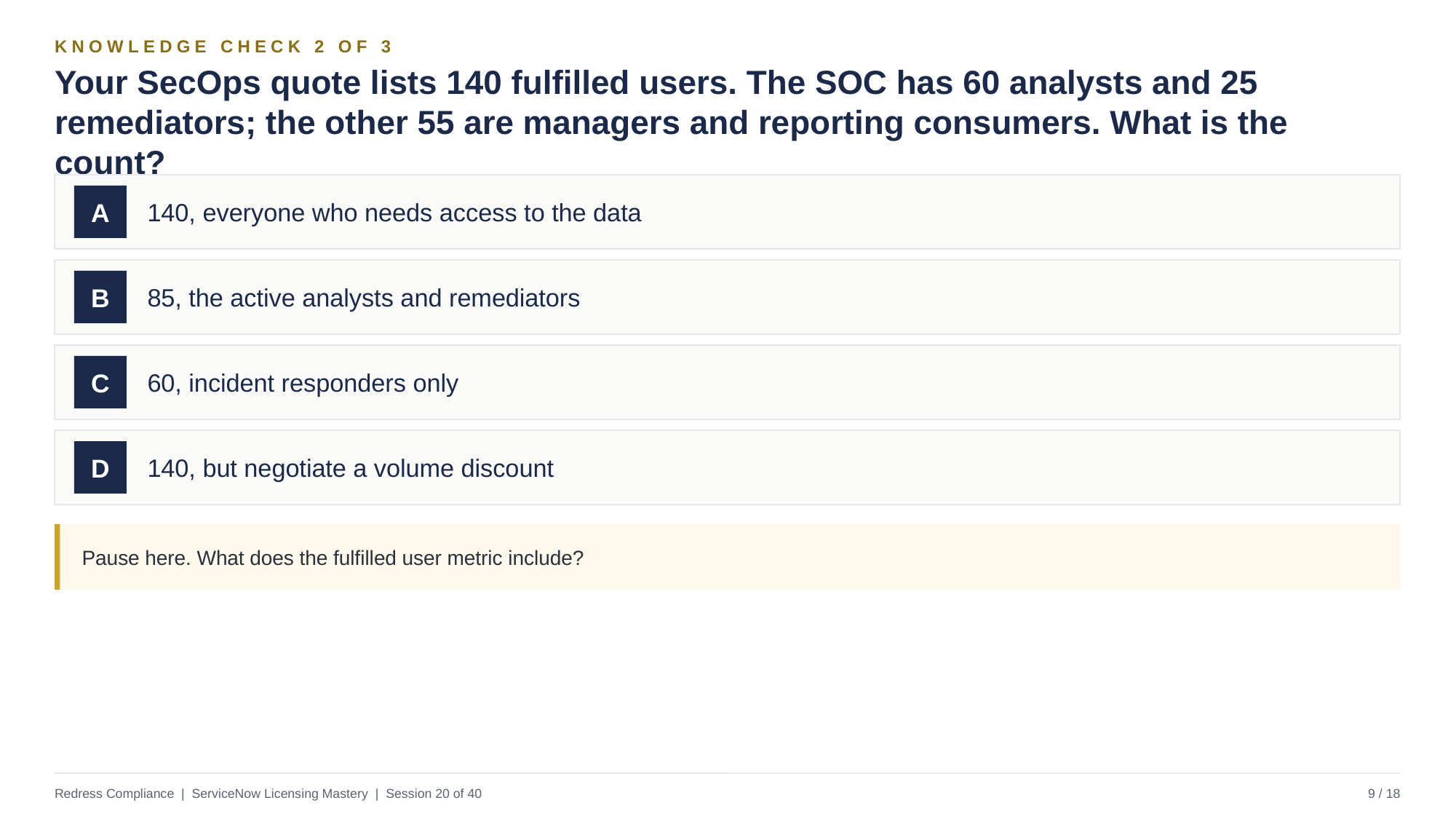

KNOWLEDGE CHECK 2 OF 3
Your SecOps quote lists 140 fulfilled users. The SOC has 60 analysts and 25 remediators; the other 55 are managers and reporting consumers. What is the count?

140, everyone who needs access to the data

A

85, the active analysts and remediators

B

60, incident responders only

C

140, but negotiate a volume discount

D

Pause here. What does the fulfilled user metric include?

Redress Compliance  |  ServiceNow Licensing Mastery  |  Session 20 of 40
9 / 18